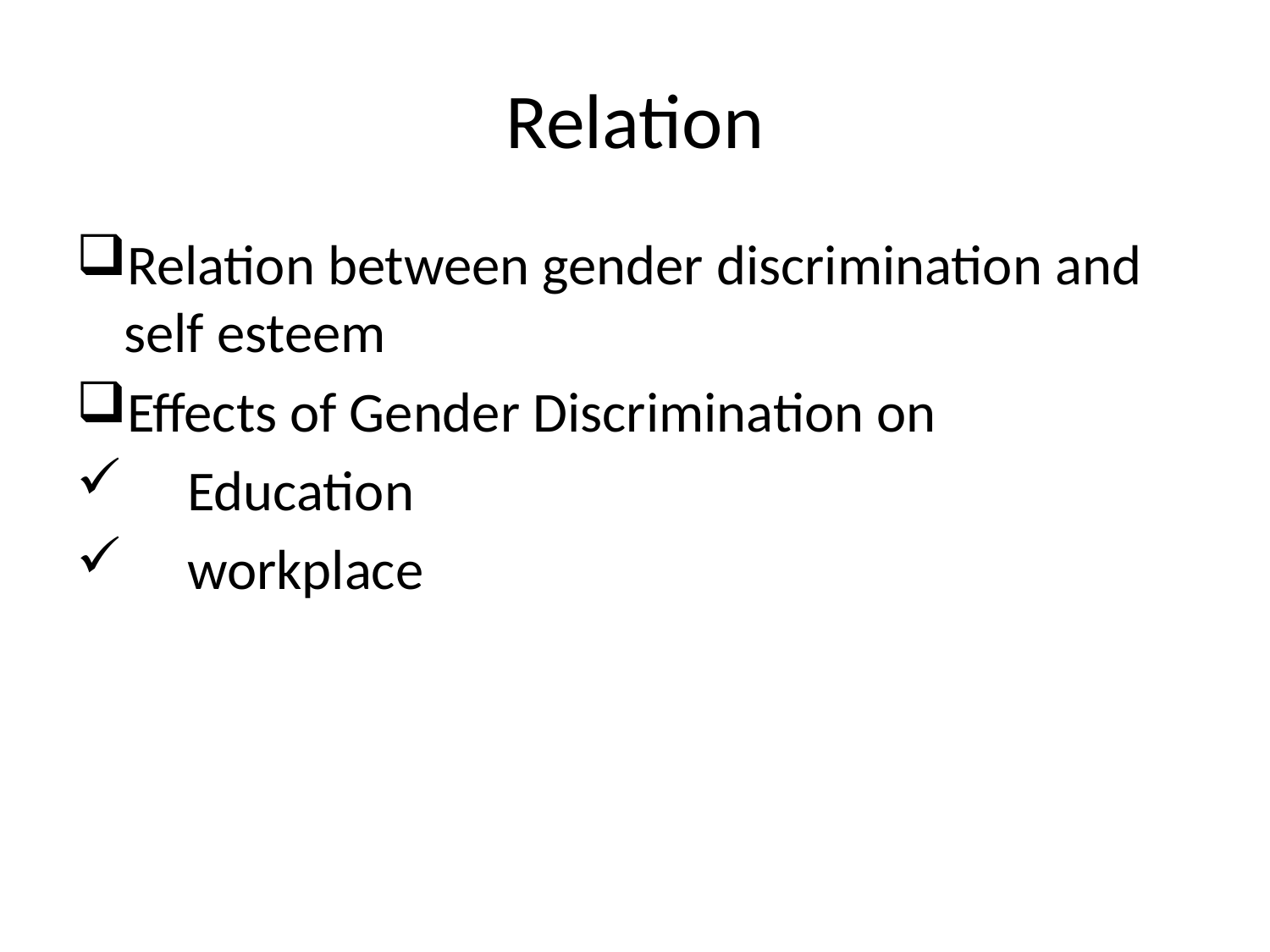

# Relation
Relation between gender discrimination and self esteem
Effects of Gender Discrimination on
     Education
     workplace